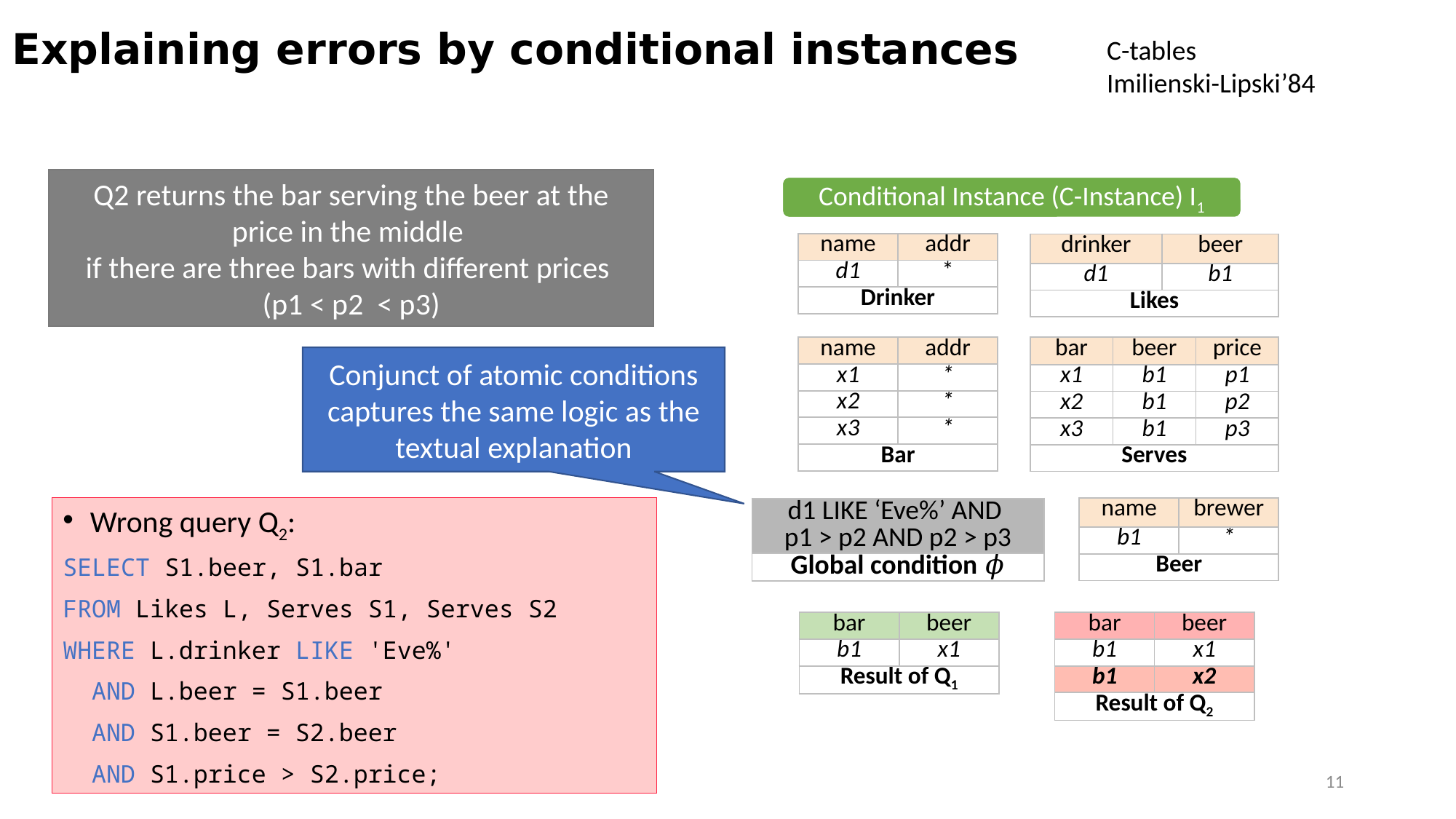

Explaining errors by conditional instances
C-tables
Imilienski-Lipski’84
Q2 returns the bar serving the beer at the price in the middle
if there are three bars with different prices
(p1 < p2  < p3)
Conditional Instance (C-Instance) I1
| name | addr |
| --- | --- |
| d1 | \* |
| Drinker |  |
| drinker | beer |
| --- | --- |
| d1 | b1 |
| Likes |  |
| name | addr |
| --- | --- |
| x1 | \* |
| x2 | \* |
| x3 | \* |
| Bar |  |
| bar | beer | price |
| --- | --- | --- |
| x1 | b1 | p1 |
| x2 | b1 | p2 |
| x3 | b1 | p3 |
| Serves |  |  |
| name | brewer |
| --- | --- |
| b1 | \* |
| Beer |  |
Conjunct of atomic conditions captures the same logic as the textual explanation
Wrong query Q2:
SELECT S1.beer, S1.bar
FROM Likes L, Serves S1, Serves S2
WHERE L.drinker LIKE 'Eve%'
  AND L.beer = S1.beer
  AND S1.beer = S2.beer
  AND S1.price > S2.price;
| d1 LIKE ‘Eve%’ AND p1 > p2 AND p2 > p3 |
| --- |
| Global condition 𝜙 |
| bar | beer |
| --- | --- |
| b1 | x1 |
| Result of Q1 |  |
| bar | beer |
| --- | --- |
| b1 | x1 |
| b1 | x2 |
| Result of Q2 |  |
11